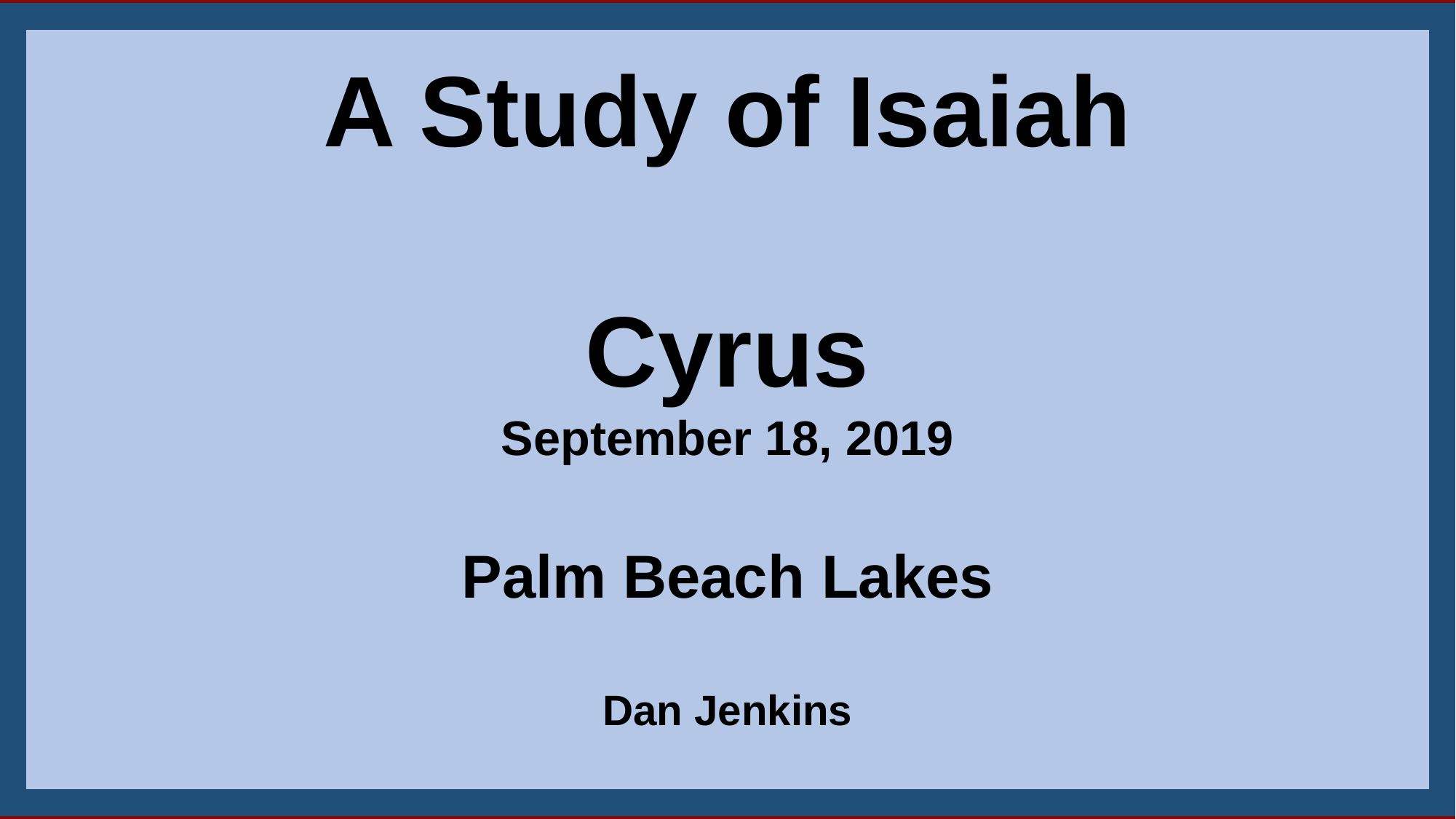

A Study of Isaiah

Cyrus
September 18, 2019

Palm Beach Lakes

Dan Jenkins

1